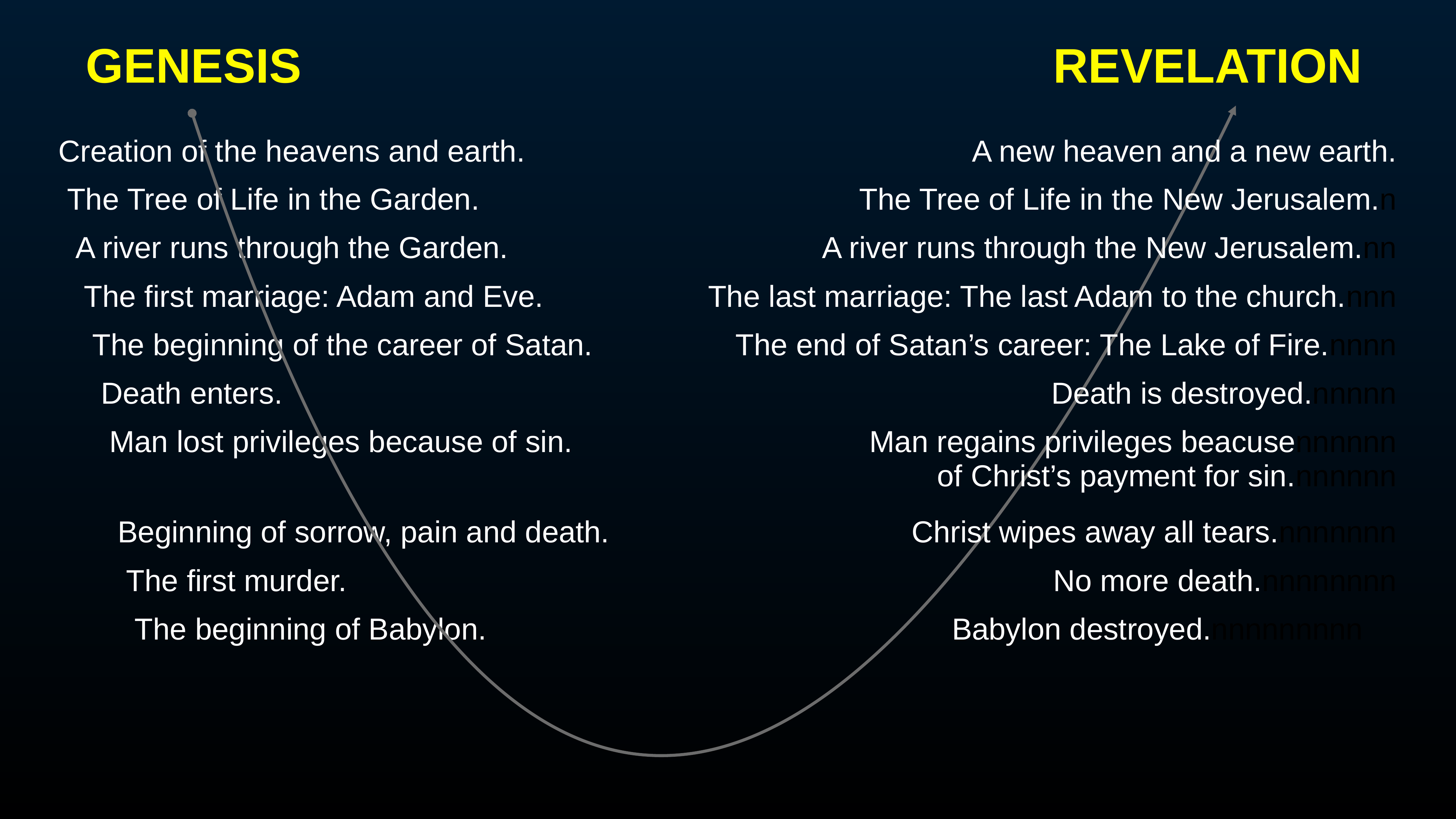

GENESIS
REVELATION

| Creation of the heavens and earth. |
| --- |
| The Tree of Life in the Garden. |
| A river runs through the Garden. |
| The first marriage: Adam and Eve. |
| The beginning of the career of Satan. |
| Death enters. |
| Man lost privileges because of sin. |
| Beginning of sorrow, pain and death. |
| The first murder. |
| The beginning of Babylon. |
| A new heaven and a new earth. |
| --- |
| The Tree of Life in the New Jerusalem.n |
| A river runs through the New Jerusalem.nn |
| The last marriage: The last Adam to the church.nnn |
| The end of Satan’s career: The Lake of Fire.nnnn |
| Death is destroyed.nnnnn |
| Man regains privileges beacusennnnnn of Christ’s payment for sin.nnnnnn |
| Christ wipes away all tears.nnnnnnn |
| No more death.nnnnnnnn |
| Babylon destroyed.nnnnnnnnn |